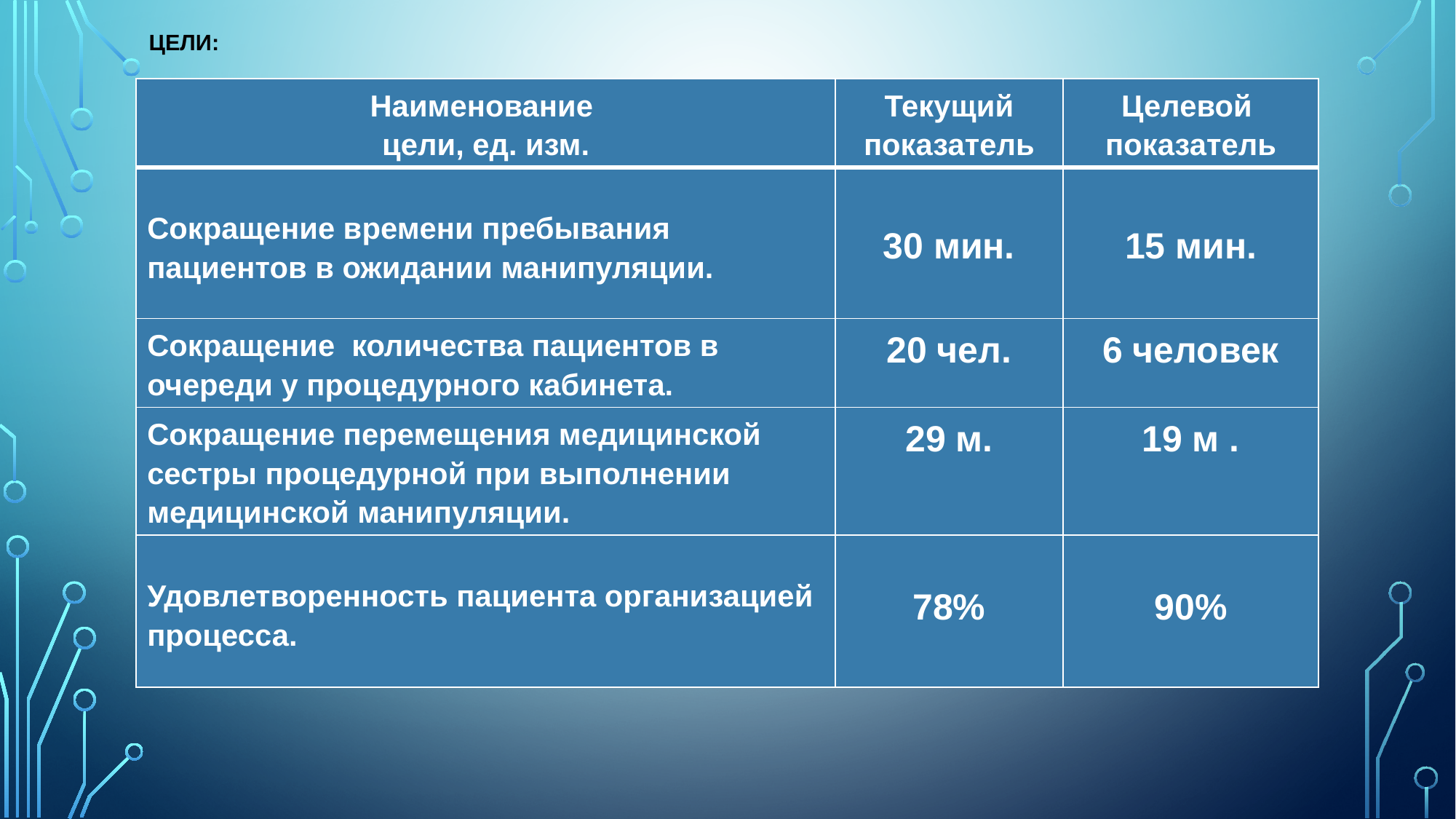

# ЦЕЛИ:
| Наименование цели, ед. изм. | Текущий показатель | Целевой показатель |
| --- | --- | --- |
| Сокращение времени пребывания пациентов в ожидании манипуляции. | 30 мин. | 15 мин. |
| Сокращение количества пациентов в очереди у процедурного кабинета. | 20 чел. | 6 человек |
| Сокращение перемещения медицинской сестры процедурной при выполнении медицинской манипуляции. | 29 м. | 19 м . |
| Удовлетворенность пациента организацией процесса. | 78% | 90% |